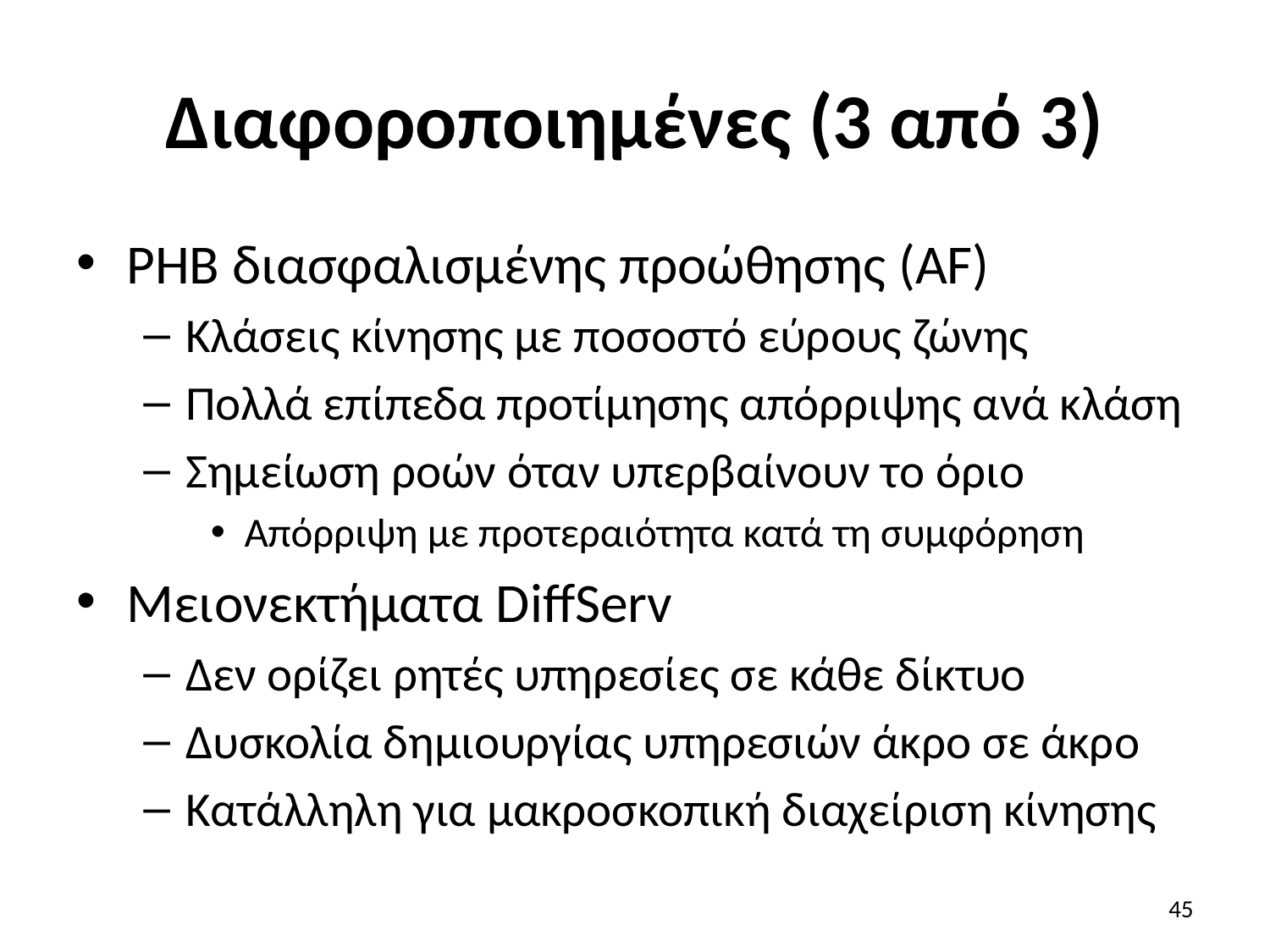

# Διαφοροποιημένες (3 από 3)
PHB διασφαλισμένης προώθησης (AF)
Κλάσεις κίνησης με ποσοστό εύρους ζώνης
Πολλά επίπεδα προτίμησης απόρριψης ανά κλάση
Σημείωση ροών όταν υπερβαίνουν το όριο
Απόρριψη με προτεραιότητα κατά τη συμφόρηση
Μειονεκτήματα DiffServ
Δεν ορίζει ρητές υπηρεσίες σε κάθε δίκτυο
Δυσκολία δημιουργίας υπηρεσιών άκρο σε άκρο
Κατάλληλη για μακροσκοπική διαχείριση κίνησης
45